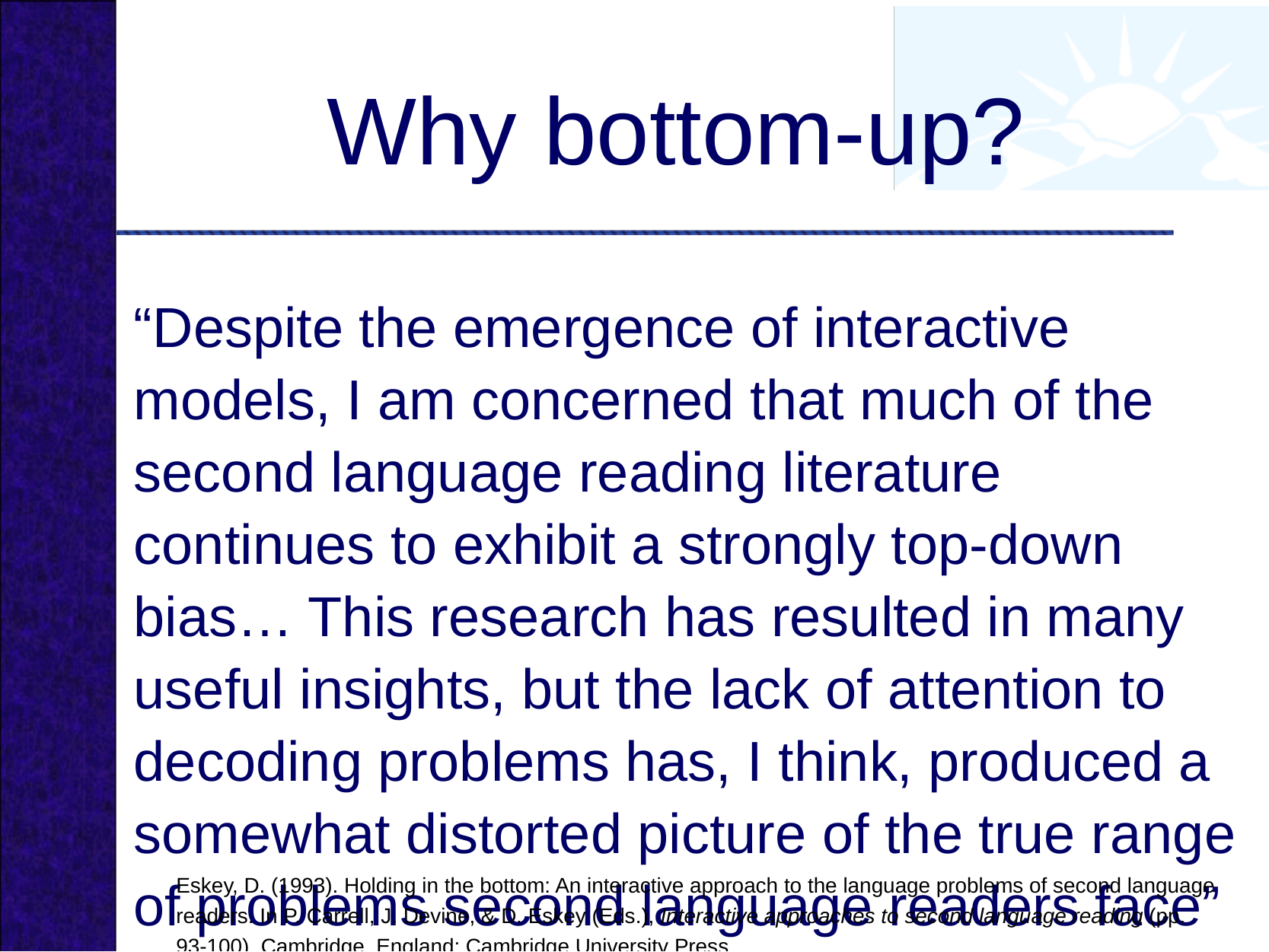

# Why bottom-up?

“Despite the emergence of interactive models, I am concerned that much of the second language reading literature continues to exhibit a strongly top-down bias… This research has resulted in many useful insights, but the lack of attention to decoding problems has, I think, produced a somewhat distorted picture of the true range of problems second language readers face” (95).
Eskey, D. (1993). Holding in the bottom: An interactive approach to the language problems of second language readers. In P. Carrell, J. Devine, & D. Eskey (Eds.), Interactive approaches to second language reading (pp. 93-100). Cambridge, England: Cambridge University Press.